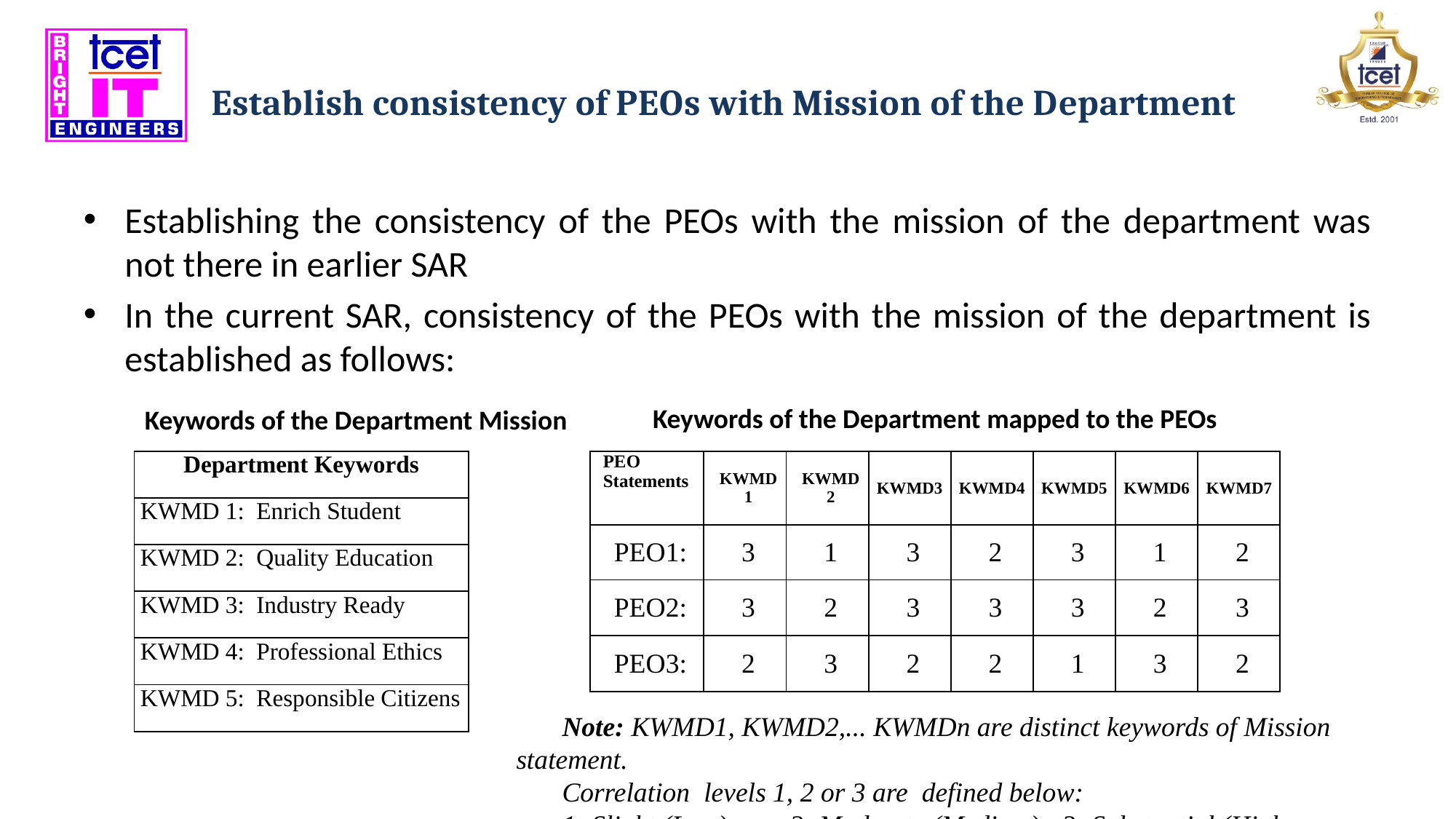

# Establish consistency of PEOs with Mission of the Department
Establishing the consistency of the PEOs with the mission of the department was not there in earlier SAR
In the current SAR, consistency of the PEOs with the mission of the department is established as follows:

Keywords of the Department mapped to the PEOs

Keywords of the Department Mission

| Department Keywords |
| --- |
| KWMD 1: Enrich Student |
| KWMD 2: Quality Education |
| KWMD 3: Industry Ready |
| KWMD 4: Professional Ethics |
| KWMD 5: Responsible Citizens |
| PEO Statements | KWMD1 | KWMD2 | KWMD3 | KWMD4 | KWMD5 | KWMD6 | KWMD7 |
| --- | --- | --- | --- | --- | --- | --- | --- |
| PEO1: | 3 | 1 | 3 | 2 | 3 | 1 | 2 |
| PEO2: | 3 | 2 | 3 | 3 | 3 | 2 | 3 |
| PEO3: | 2 | 3 | 2 | 2 | 1 | 3 | 2 |
Note: KWMD1, KWMD2,... KWMDn are distinct keywords of Mission  statement.
Correlation  levels 1, 2 or 3 are  defined below:
1: Slight (Low)         2: Moderate (Medium)	3: Substantial (High